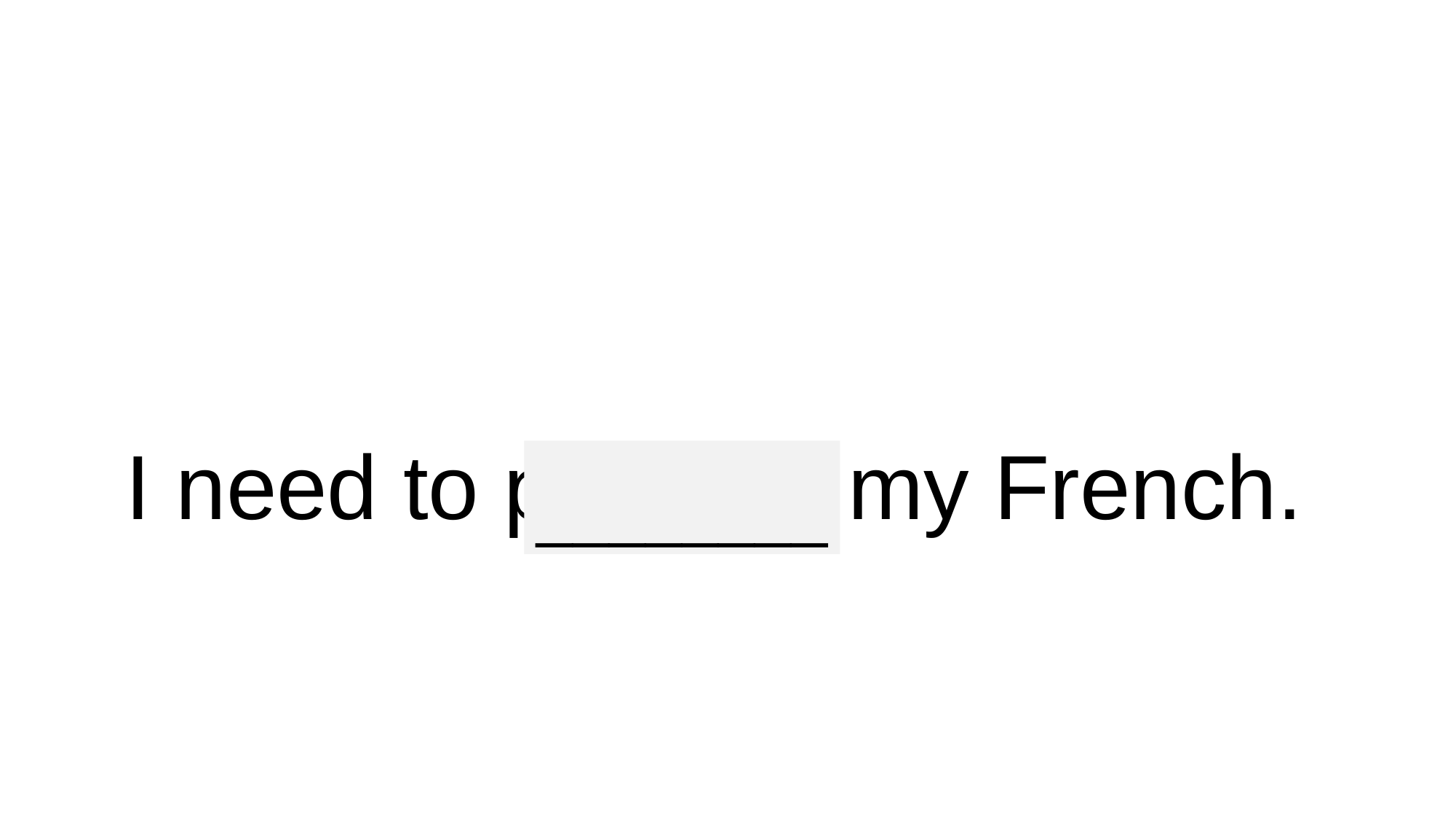

# I need to practise my French.
________